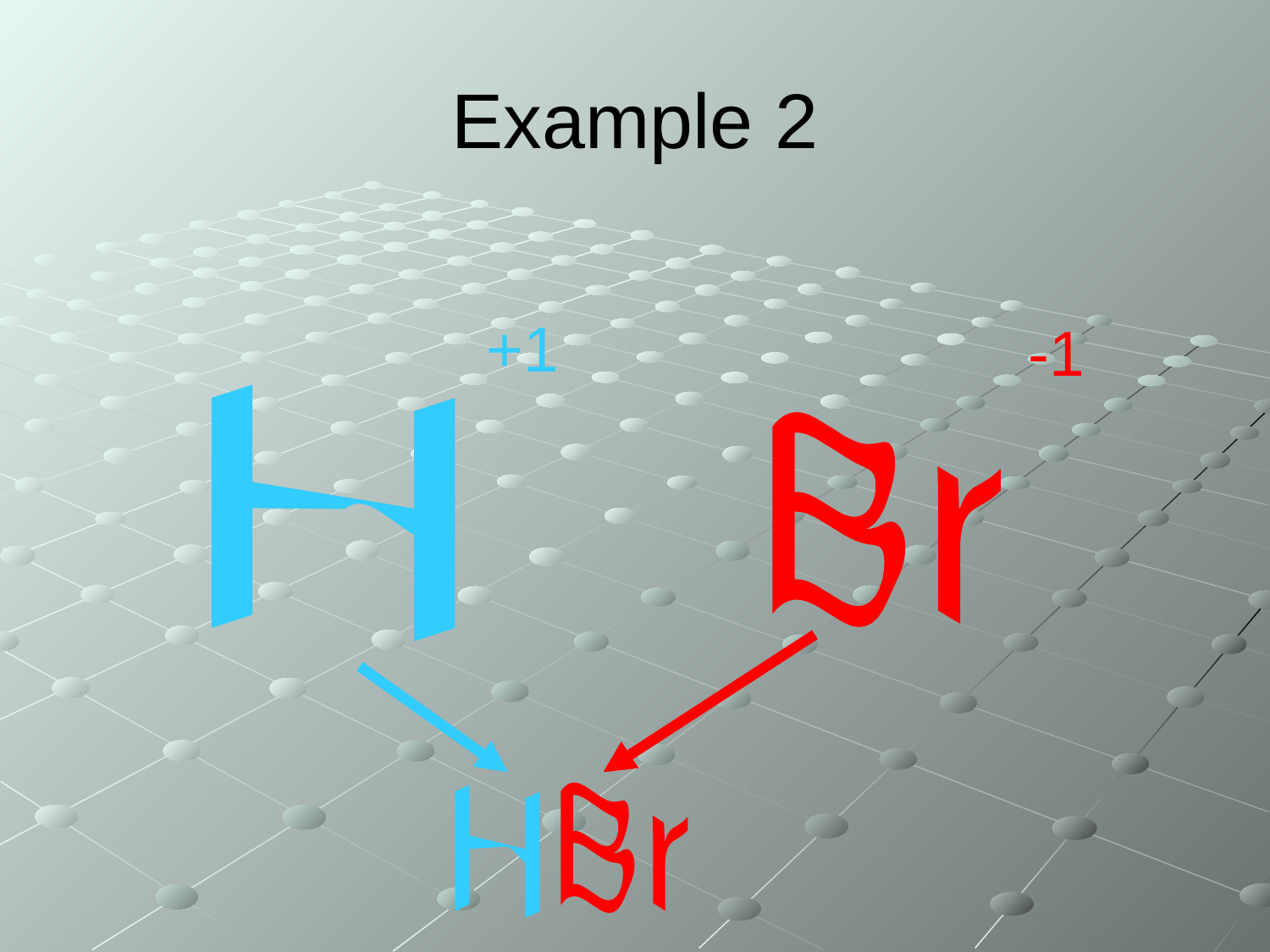

# Example 2
+1
-1
H
Br

H
Br